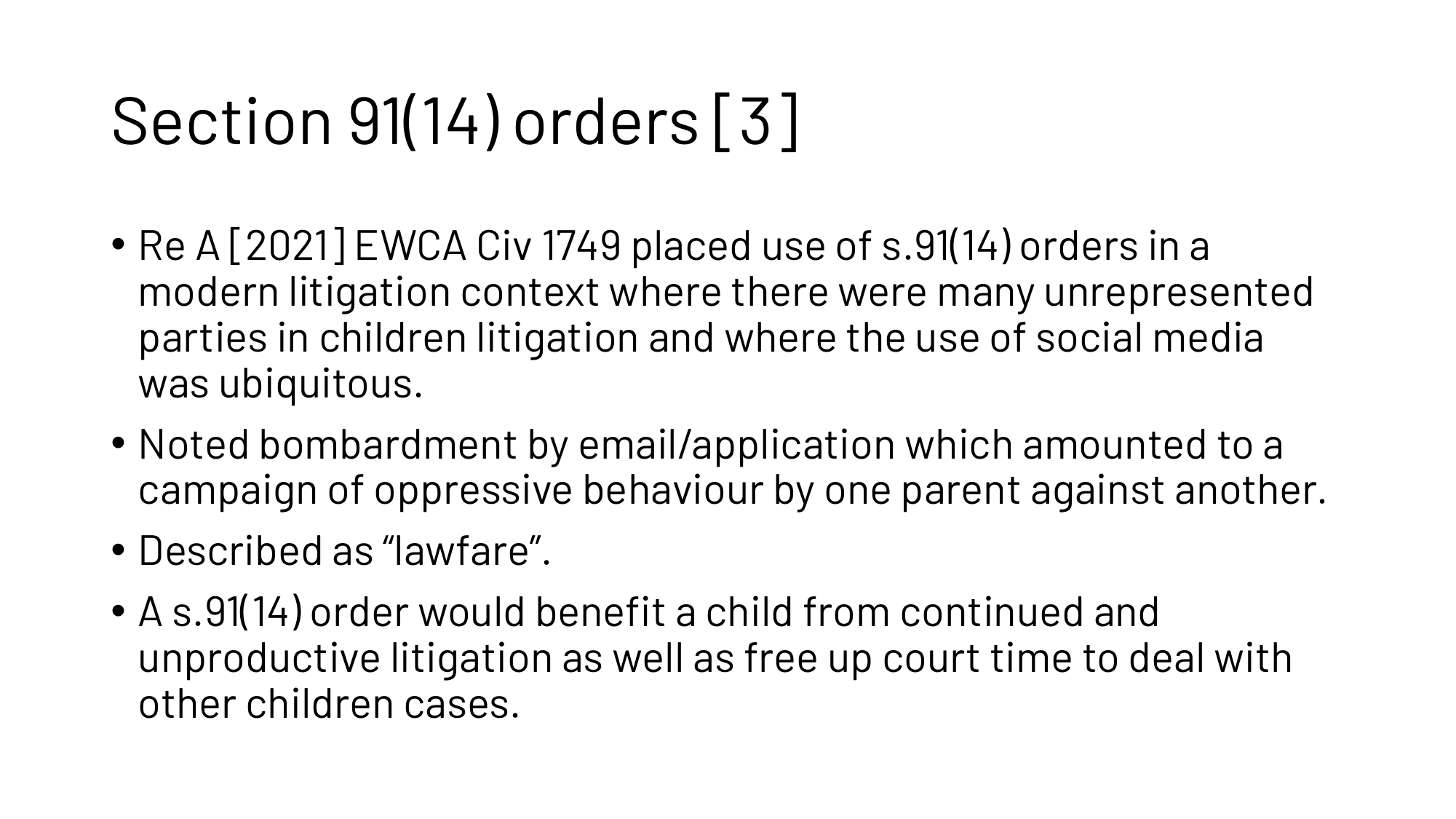

# Section 91(14) orders [3]
Re A [2021] EWCA Civ 1749 placed use of s.91(14) orders in a modern litigation context where there were many unrepresented parties in children litigation and where the use of social media was ubiquitous.
Noted bombardment by email/application which amounted to a campaign of oppressive behaviour by one parent against another.
Described as “lawfare”.
A s.91(14) order would benefit a child from continued and unproductive litigation as well as free up court time to deal with other children cases.